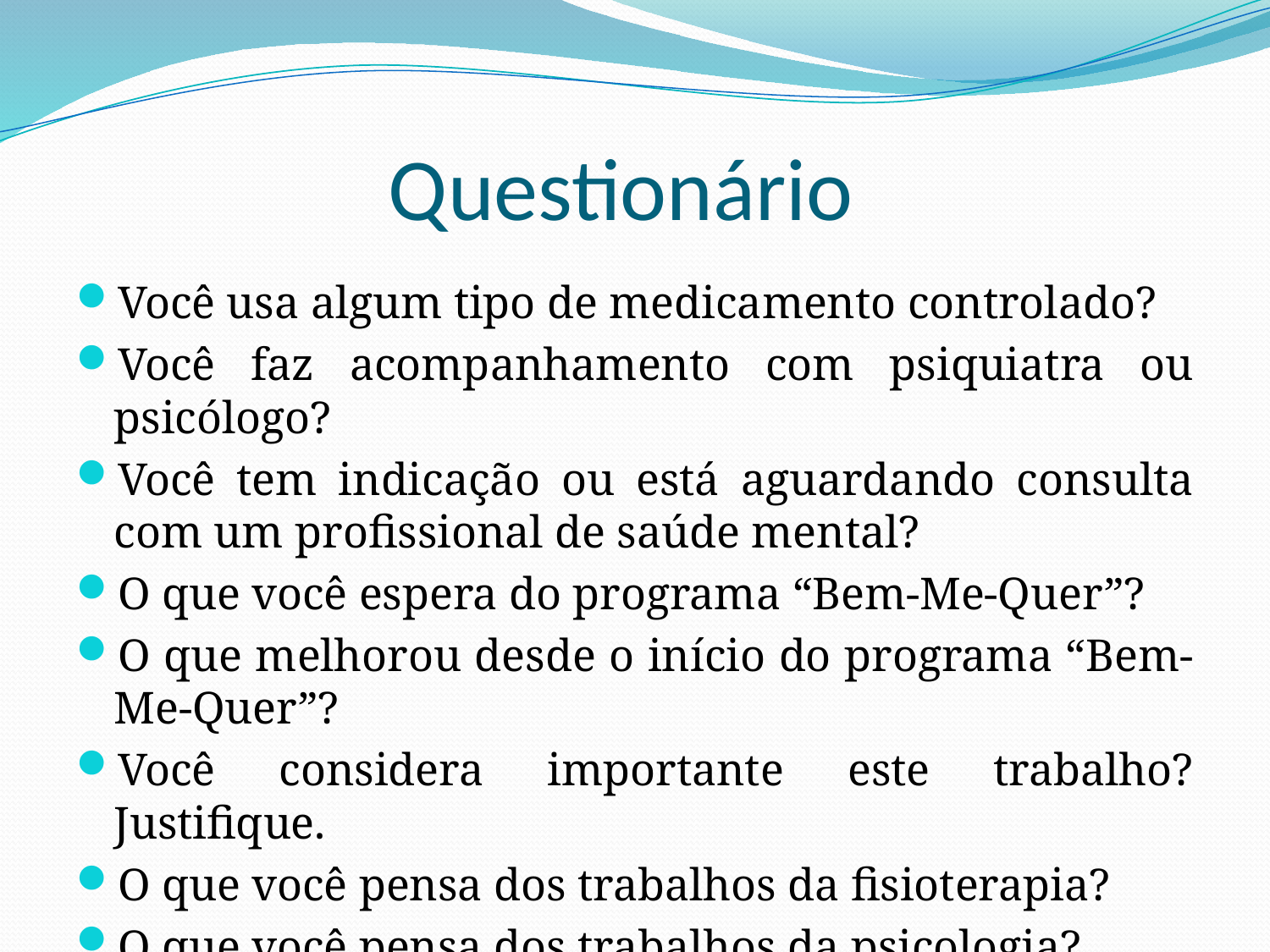

# Questionário
Você usa algum tipo de medicamento controlado?
Você faz acompanhamento com psiquiatra ou psicólogo?
Você tem indicação ou está aguardando consulta com um profissional de saúde mental?
O que você espera do programa “Bem-Me-Quer”?
O que melhorou desde o início do programa “Bem-Me-Quer”?
Você considera importante este trabalho? Justifique.
O que você pensa dos trabalhos da fisioterapia?
O que você pensa dos trabalhos da psicologia?